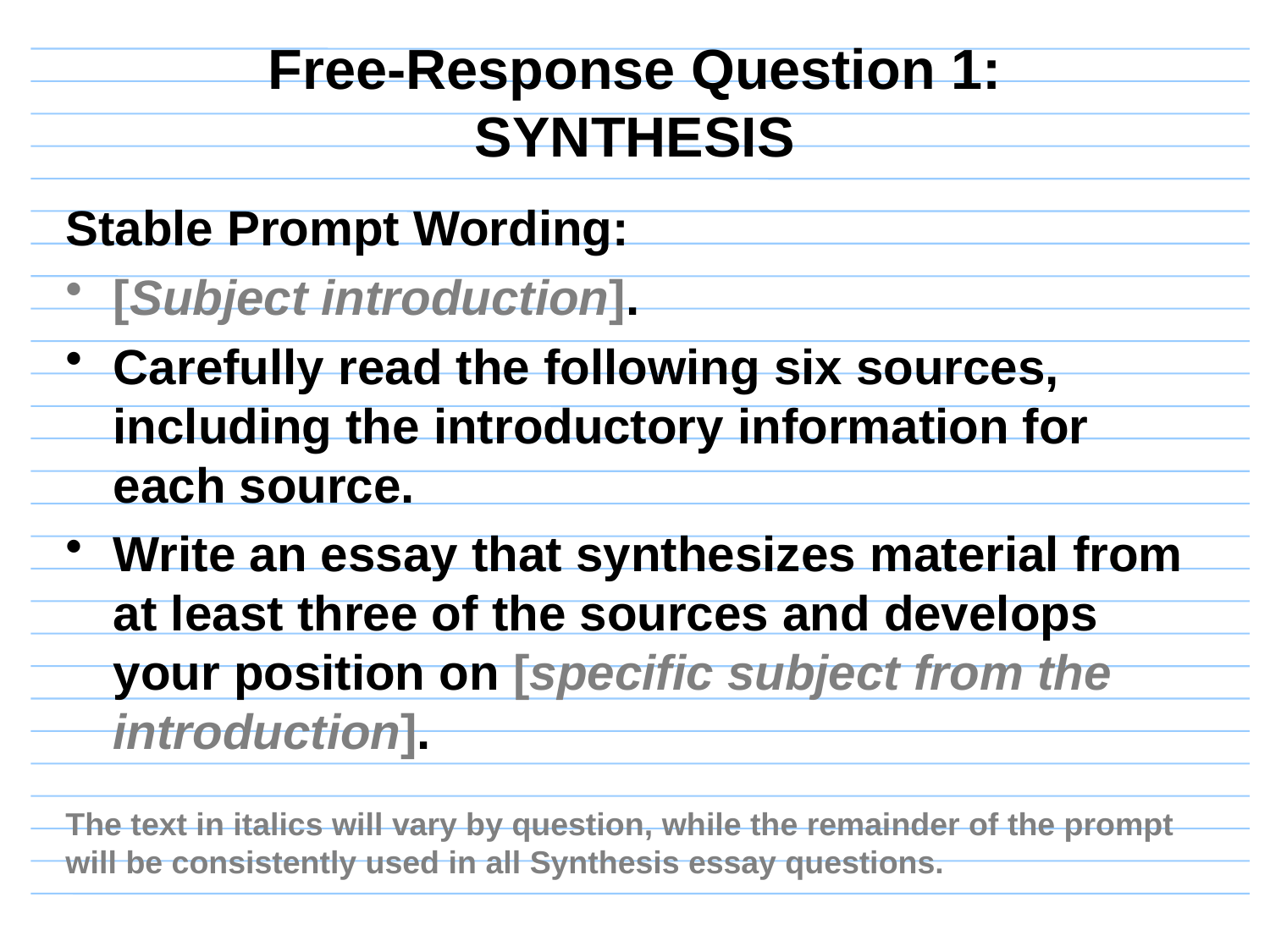

# Free-Response Question 1: SYNTHESIS
Stable Prompt Wording:
[Subject introduction].
Carefully read the following six sources, including the introductory information for each source.
Write an essay that synthesizes material from at least three of the sources and develops your position on [specific subject from the introduction].
The text in italics will vary by question, while the remainder of the prompt will be consistently used in all Synthesis essay questions.